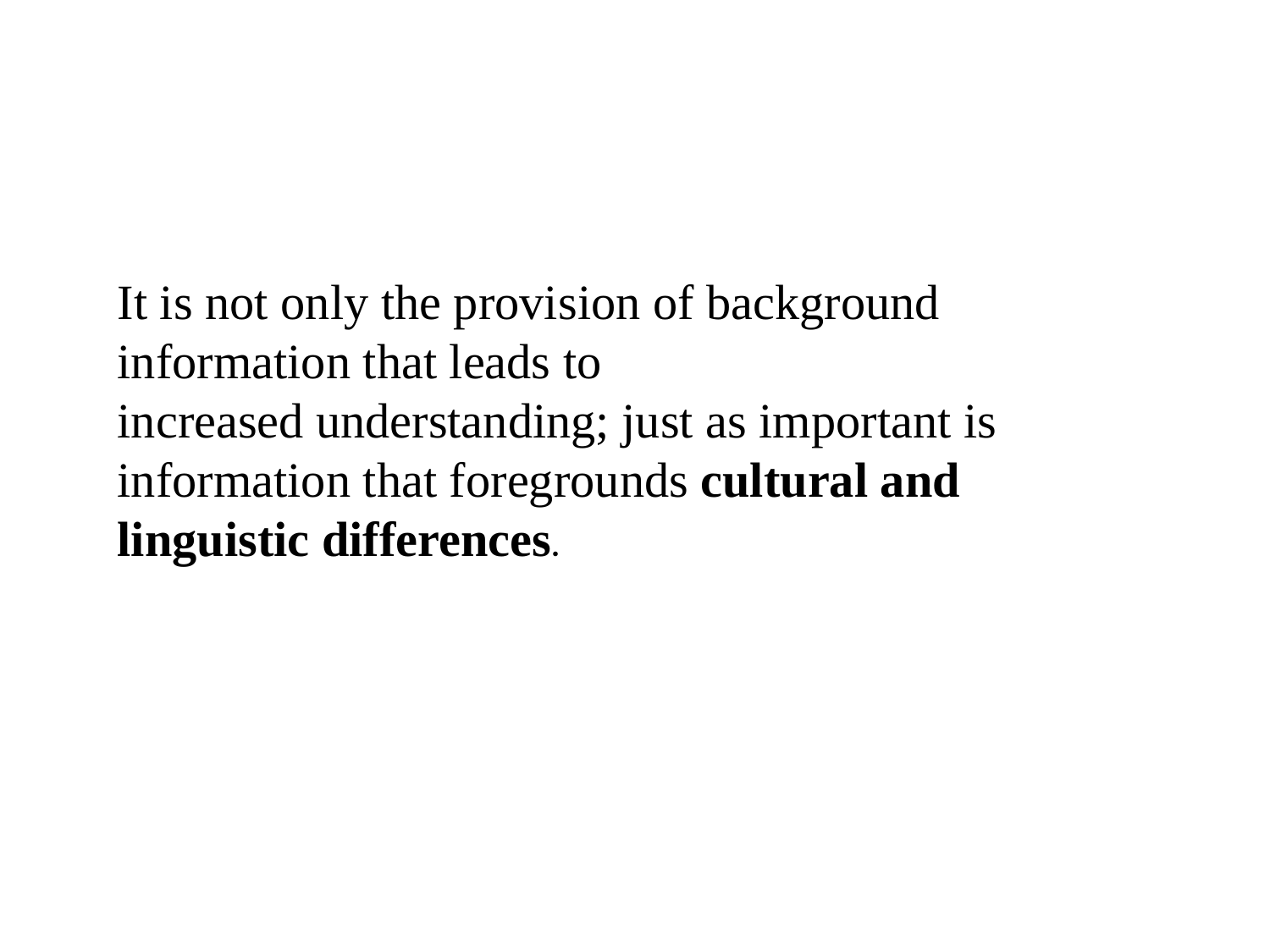

It is not only the provision of background information that leads to
increased understanding; just as important is information that foregrounds cultural and linguistic differences.